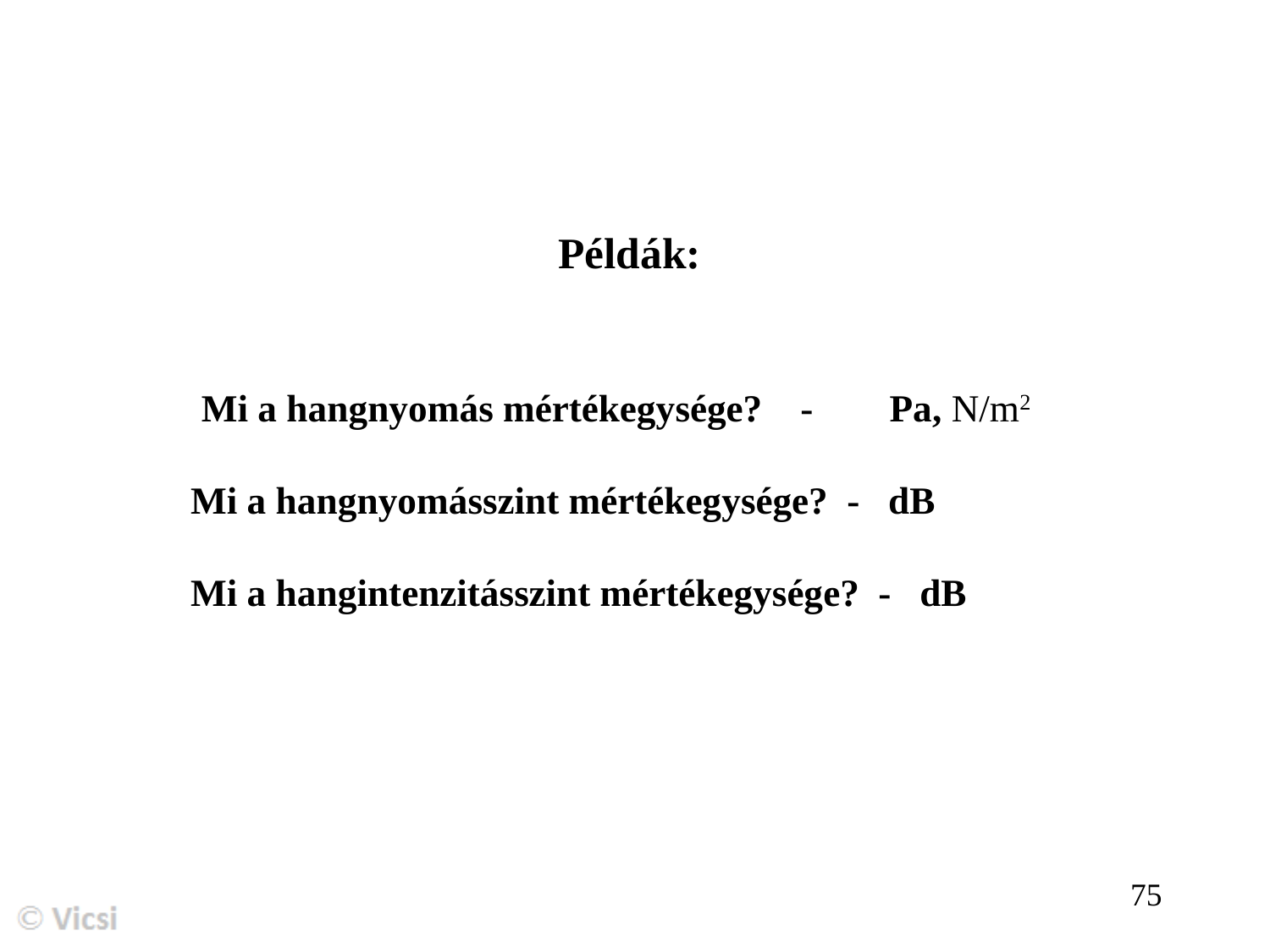

Példák:

 Mi a hangnyomás mértékegysége?    -        Pa, N/m2

Mi a hangnyomásszint mértékegysége?  -   dB

Mi a hangintenzitásszint mértékegysége?  -   dB

75